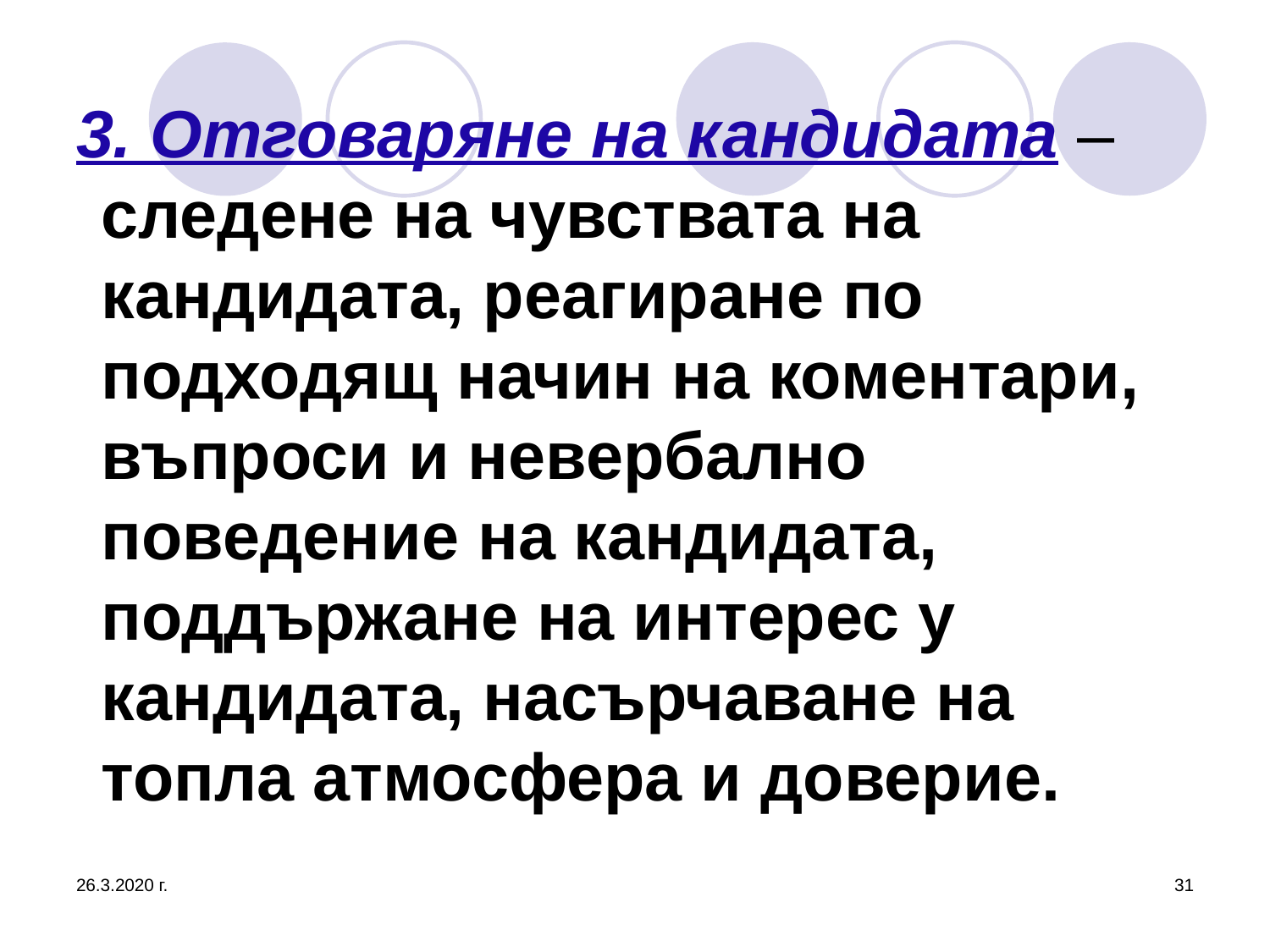

# 3. Отговаряне на кандидата – следене на чувствата на кандидата, реагиране по подходящ начин на коментари, въпроси и невербално поведение на кандидата, поддържане на интерес у кандидата, насърчаване на топла атмосфера и доверие.
26.3.2020 г.
31